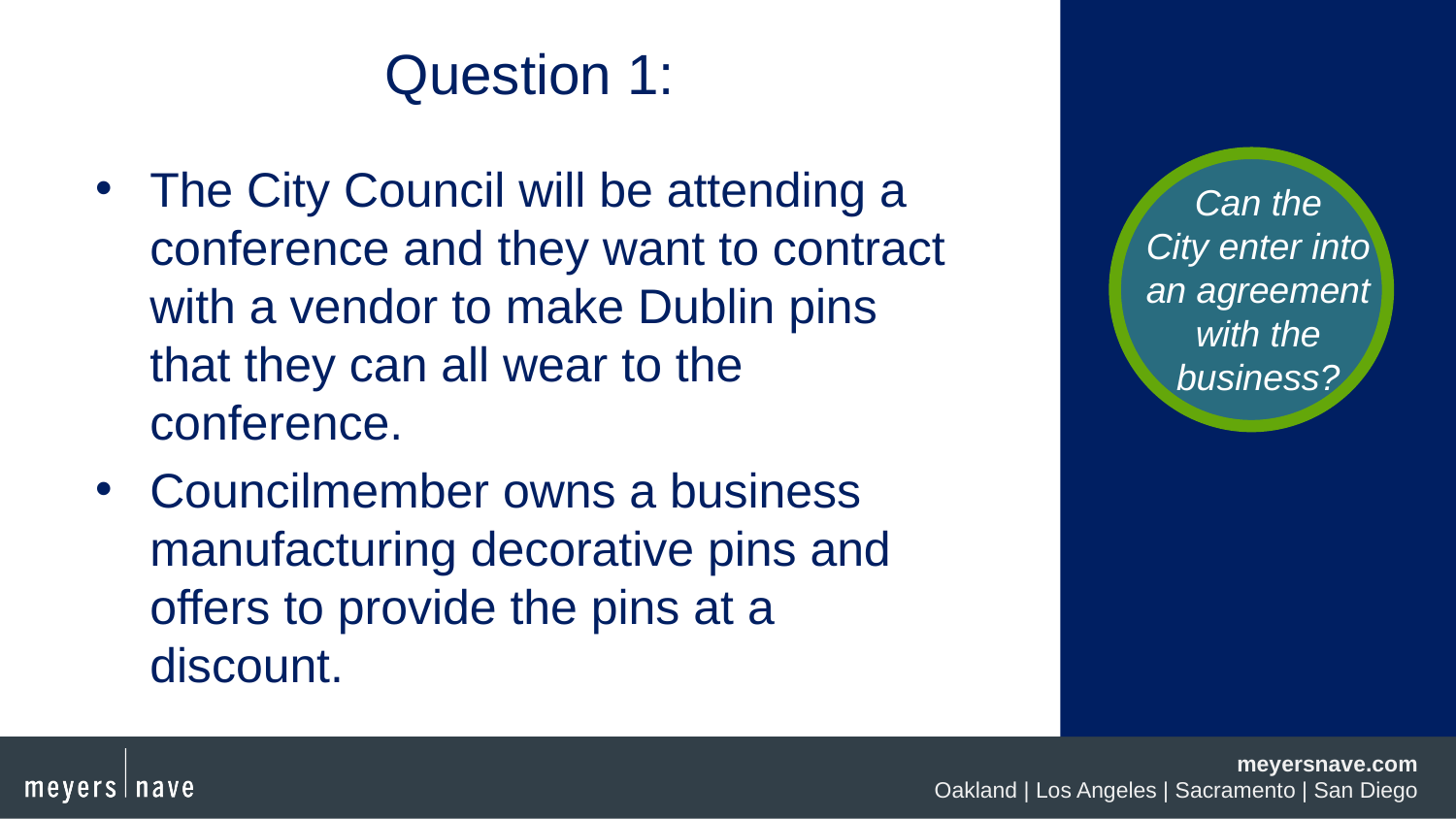

# Question 1:

The City Council will be attending a conference and they want to contract with a vendor to make Dublin pins that they can all wear to the conference.
Councilmember owns a business manufacturing decorative pins and offers to provide the pins at a discount.

Can the
City enter into an agreement with the business?